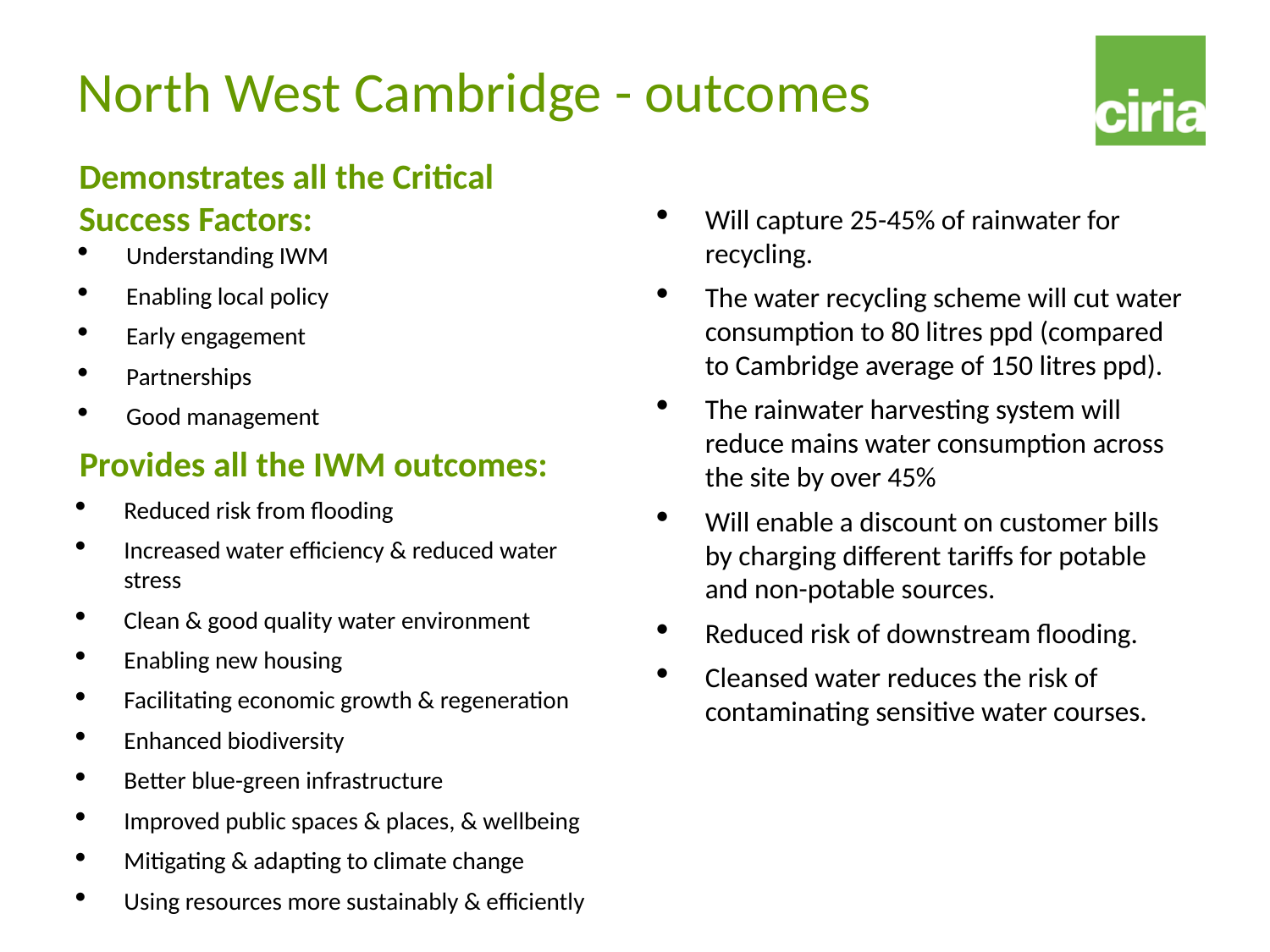

# North West Cambridge - outcomes
Demonstrates all the Critical Success Factors:
Will capture 25-45% of rainwater for recycling.
The water recycling scheme will cut water consumption to 80 litres ppd (compared to Cambridge average of 150 litres ppd).
The rainwater harvesting system will reduce mains water consumption across the site by over 45%
Will enable a discount on customer bills by charging different tariffs for potable and non-potable sources.
Reduced risk of downstream flooding.
Cleansed water reduces the risk of contaminating sensitive water courses.

Understanding IWM
Enabling local policy
Early engagement
Partnerships
Good management

Provides all the IWM outcomes:
Reduced risk from flooding
Increased water efficiency & reduced water stress
Clean & good quality water environment
Enabling new housing
Facilitating economic growth & regeneration
Enhanced biodiversity
Better blue-green infrastructure
Improved public spaces & places, & wellbeing
Mitigating & adapting to climate change
Using resources more sustainably & efficiently